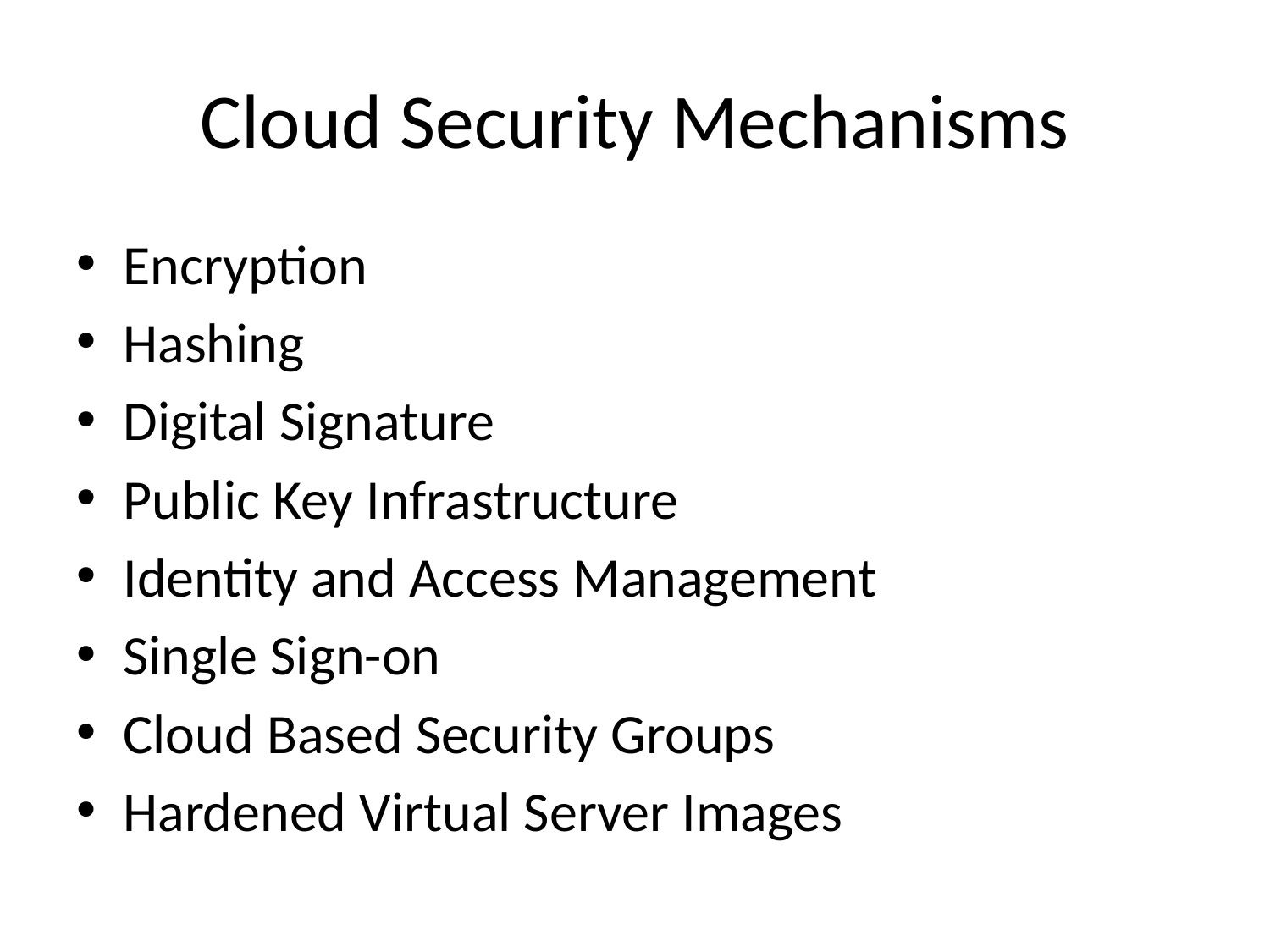

# Cloud Security Mechanisms
Encryption
Hashing
Digital Signature
Public Key Infrastructure
Identity and Access Management
Single Sign-on
Cloud Based Security Groups
Hardened Virtual Server Images